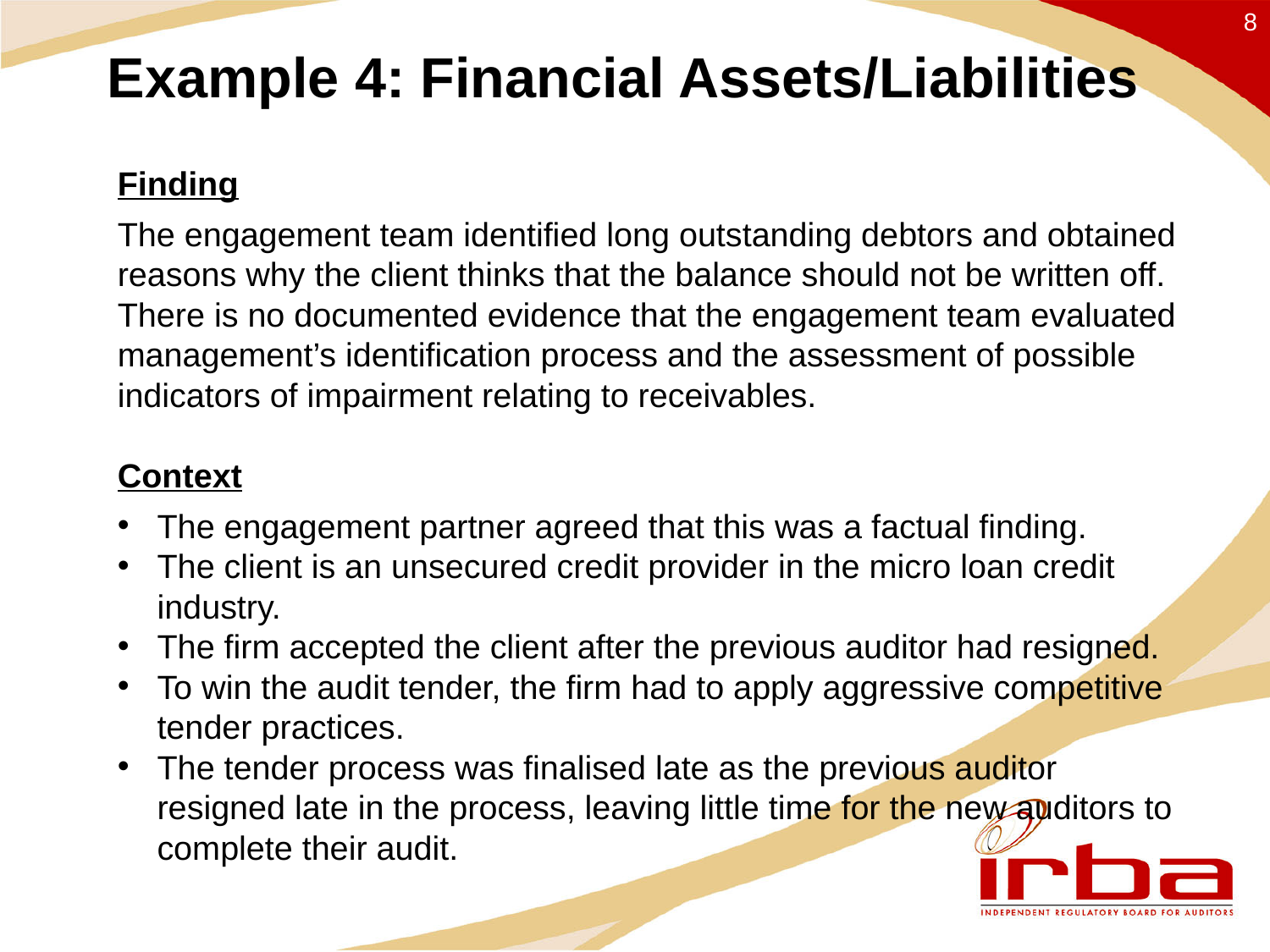

8
# Example 4: Financial Assets/Liabilities
Finding
The engagement team identified long outstanding debtors and obtained reasons why the client thinks that the balance should not be written off. There is no documented evidence that the engagement team evaluated management’s identification process and the assessment of possible indicators of impairment relating to receivables.

Context
The engagement partner agreed that this was a factual finding.
The client is an unsecured credit provider in the micro loan credit industry.
The firm accepted the client after the previous auditor had resigned.
To win the audit tender, the firm had to apply aggressive competitive tender practices.
The tender process was finalised late as the previous auditor resigned late in the process, leaving little time for the new auditors to complete their audit.